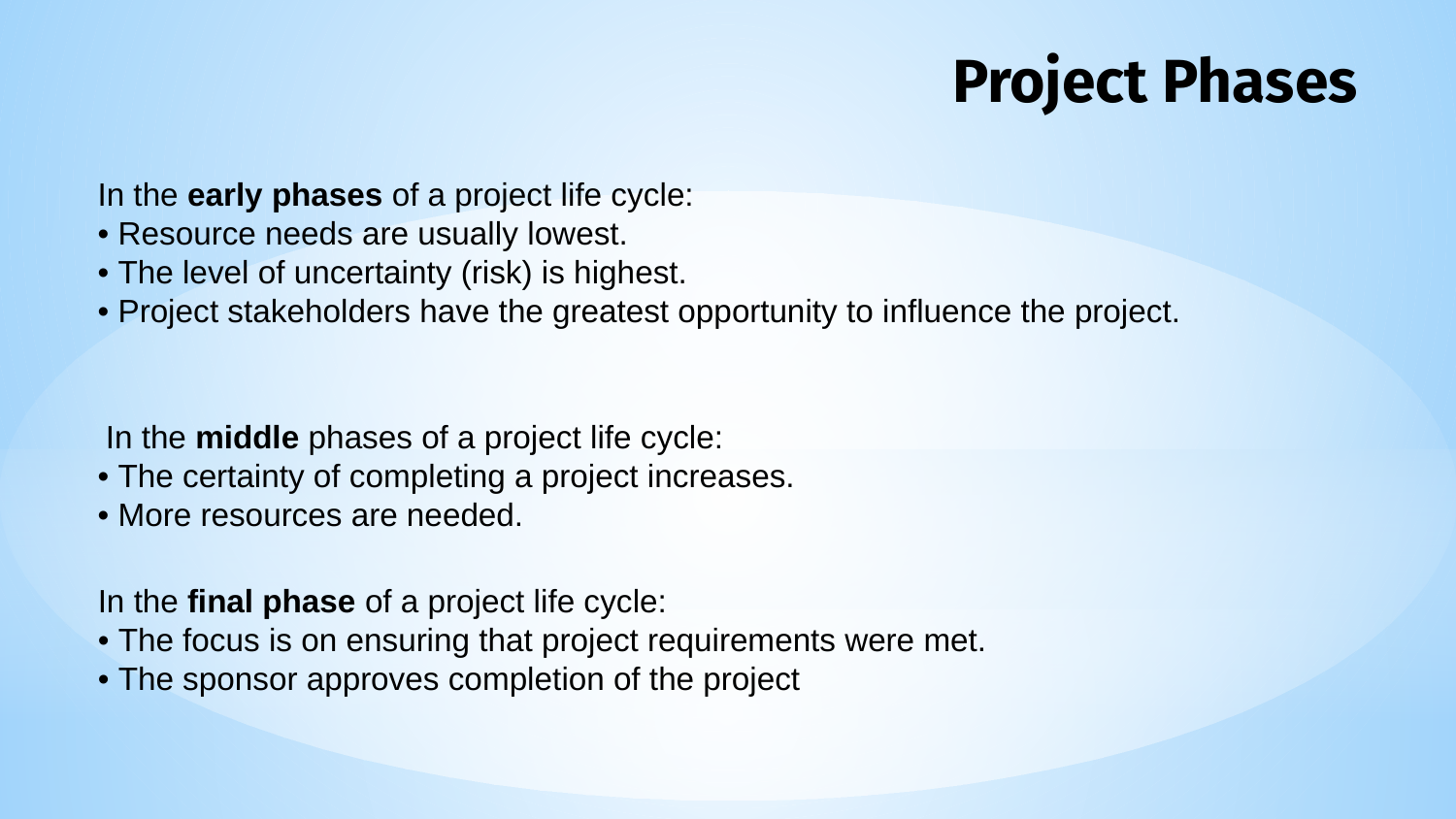

# Project Phases
In the early phases of a project life cycle:
• Resource needs are usually lowest.
• The level of uncertainty (risk) is highest.
• Project stakeholders have the greatest opportunity to influence the project.
 In the middle phases of a project life cycle:
• The certainty of completing a project increases.
• More resources are needed.
In the final phase of a project life cycle:
• The focus is on ensuring that project requirements were met.
• The sponsor approves completion of the project